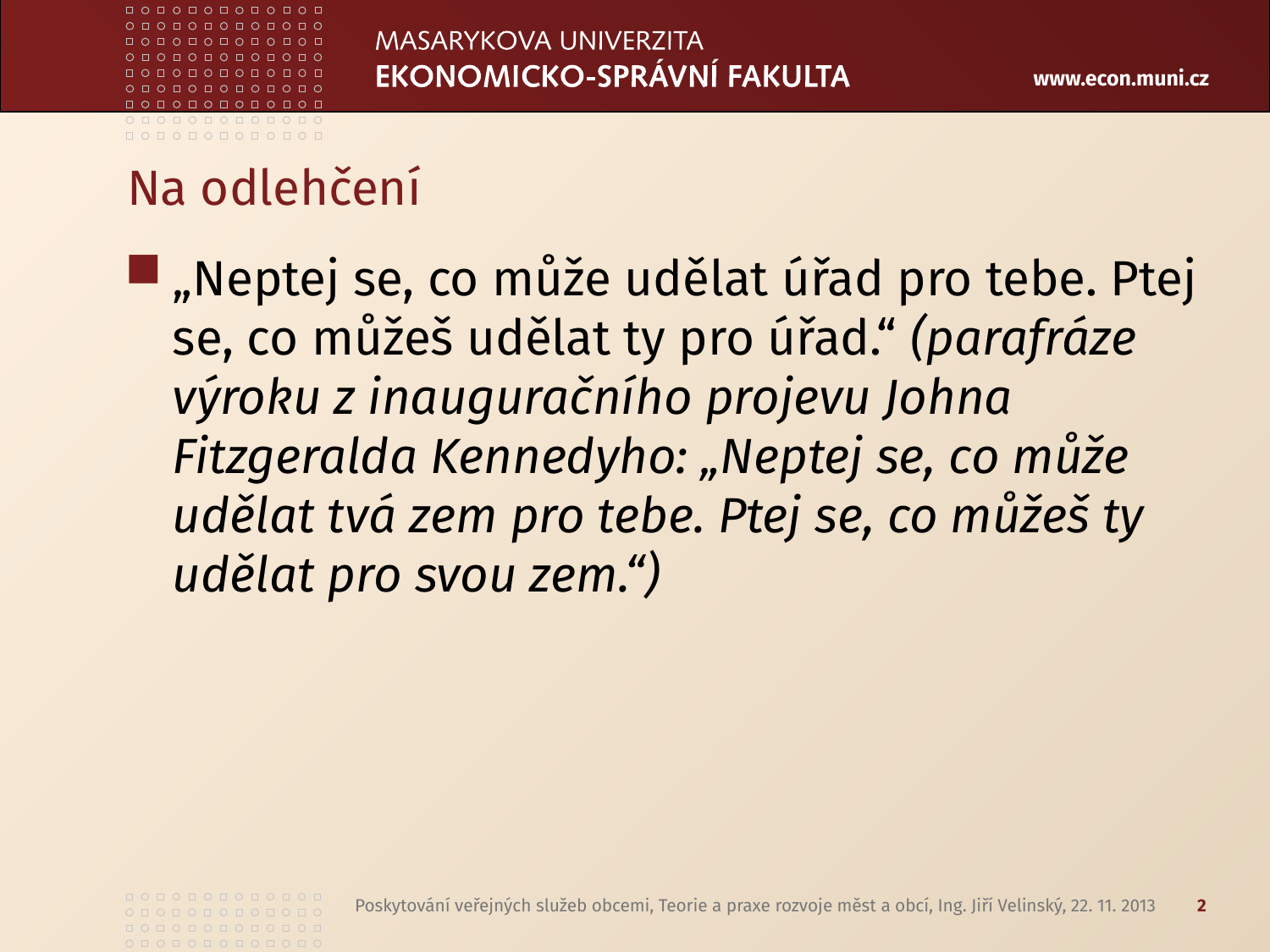

# Na odlehčení
„Neptej se, co může udělat úřad pro tebe. Ptej se, co můžeš udělat ty pro úřad.“ (parafráze výroku z inauguračního projevu Johna Fitzgeralda Kennedyho: „Neptej se, co může udělat tvá zem pro tebe. Ptej se, co můžeš ty udělat pro svou zem.“)
Poskytování veřejných služeb obcemi, Teorie a praxe rozvoje měst a obcí, Ing. Jiří Velinský, 22. 11. 2013
2